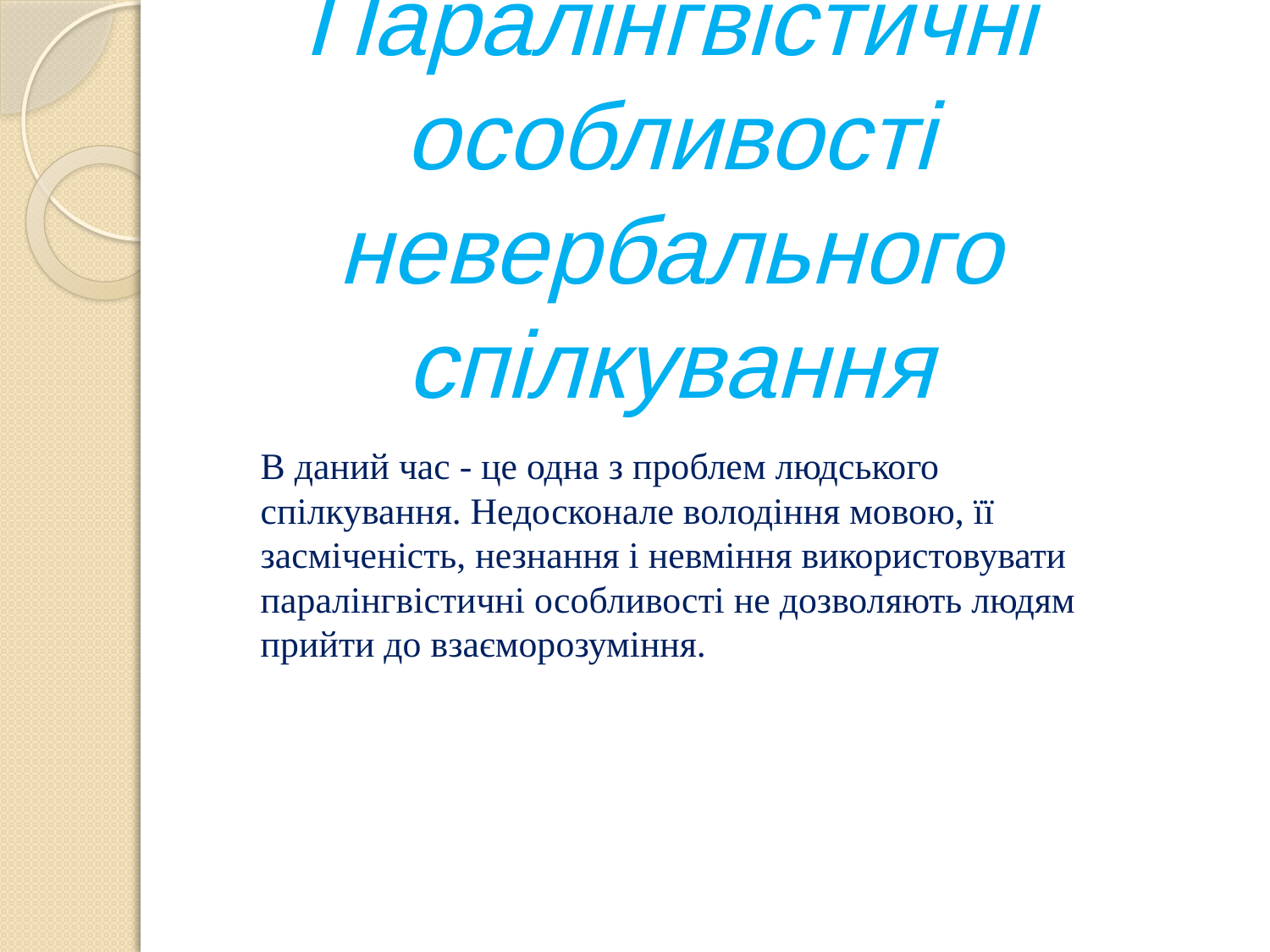

# Паралінгвістичні особливості невербального спілкування
В даний час - це одна з проблем людського спілкування. Недосконале володіння мовою, її засміченість, незнання і невміння використовувати паралінгвістичні особливості не дозволяють людям прийти до взаєморозуміння.